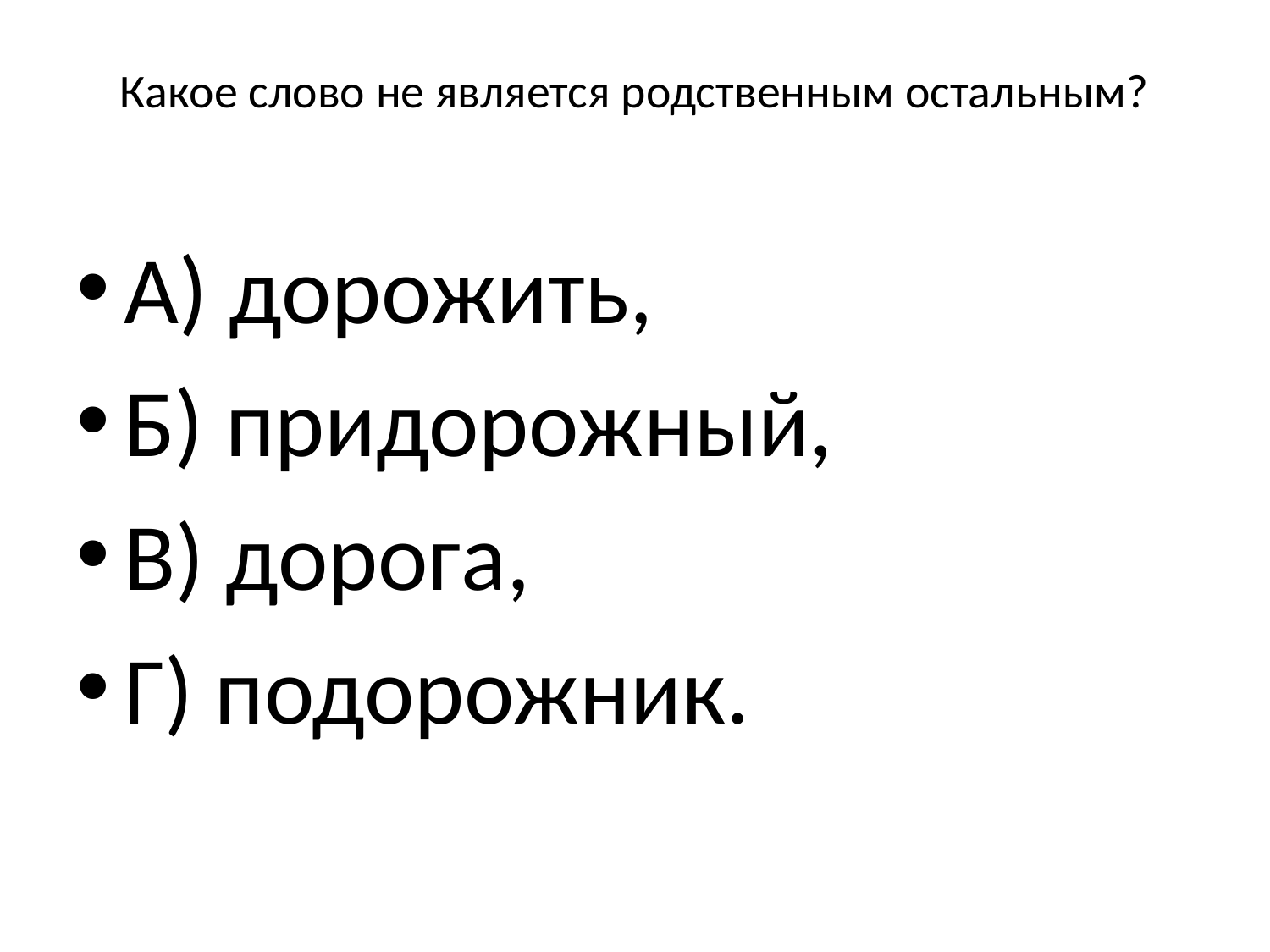

# Какое слово не является родственным остальным?
А) дорожить,
Б) придорожный,
В) дорога,
Г) подорожник.